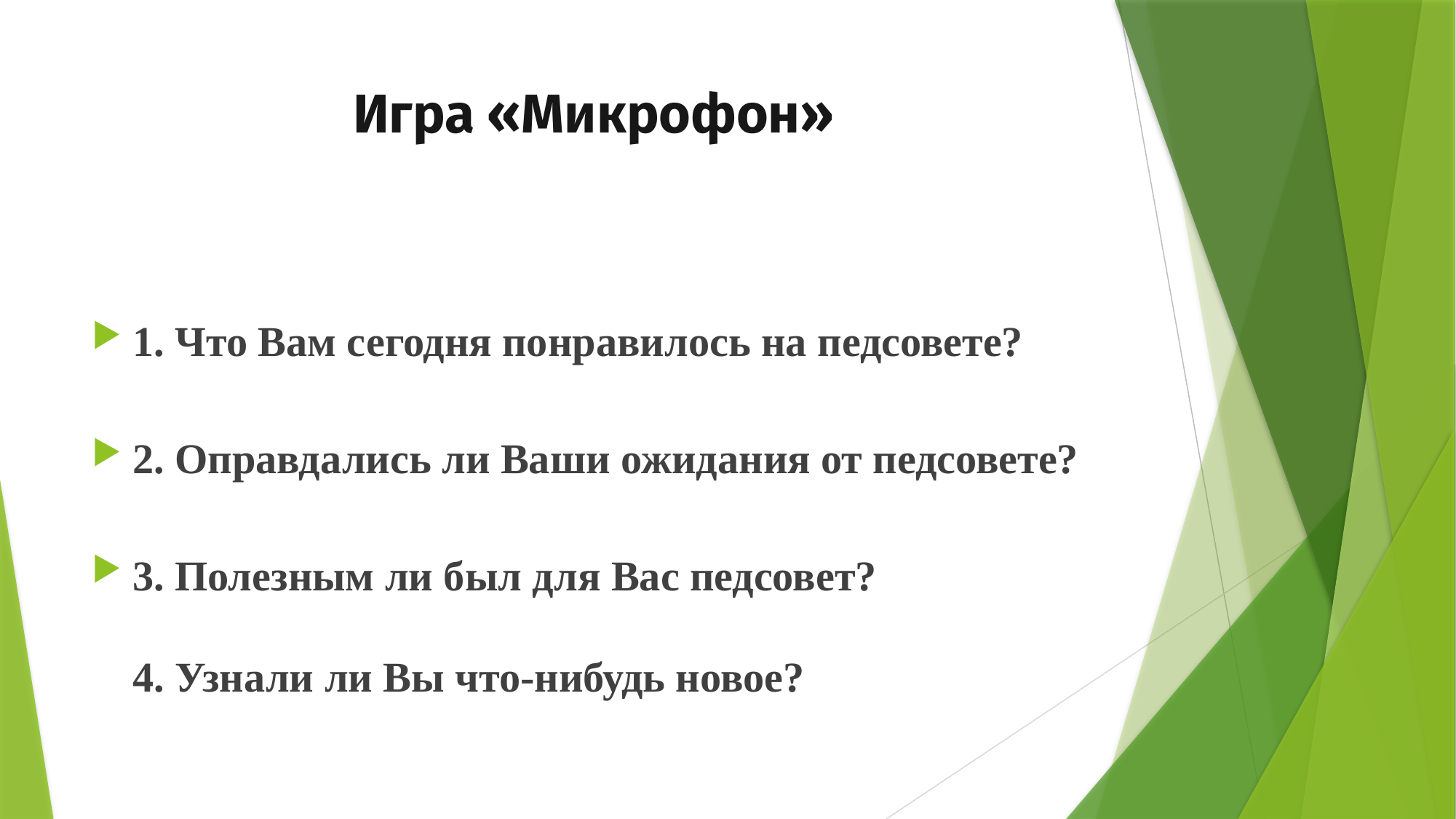

# Игра «Микрофон»
1. Что Вам сегодня понравилось на педсовете?
2. Оправдались ли Ваши ожидания от педсовете?
3. Полезным ли был для Вас педсовет?
4. Узнали ли Вы что-нибудь новое?